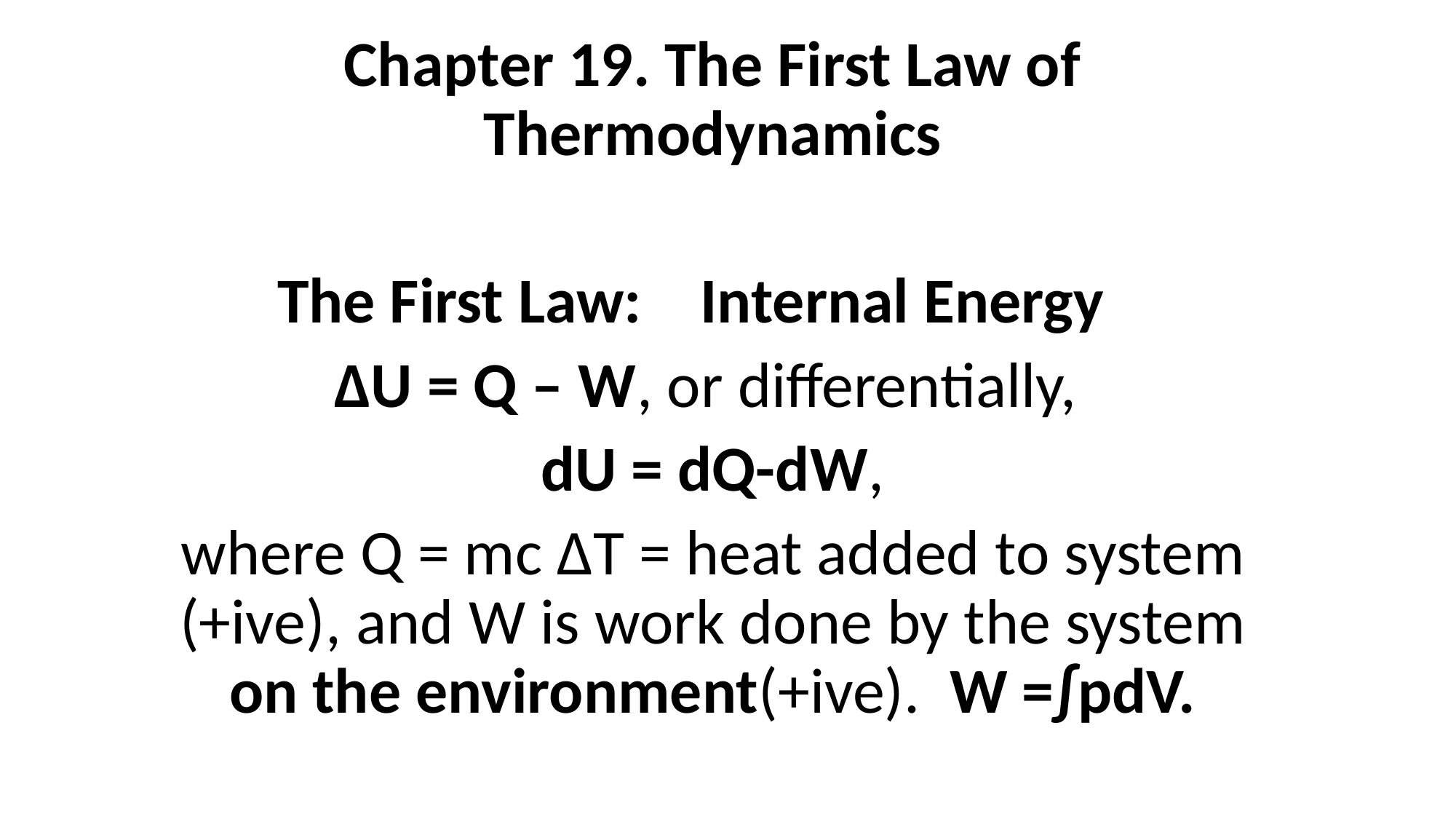

Chapter 19. The First Law of Thermodynamics

The First Law:    Internal Energy
∆U = Q – W, or differentially,
dU = dQ-dW,
where Q = mc ∆T = heat added to system (+ive), and W is work done by the system on the environment(+ive).  W =∫pdV.